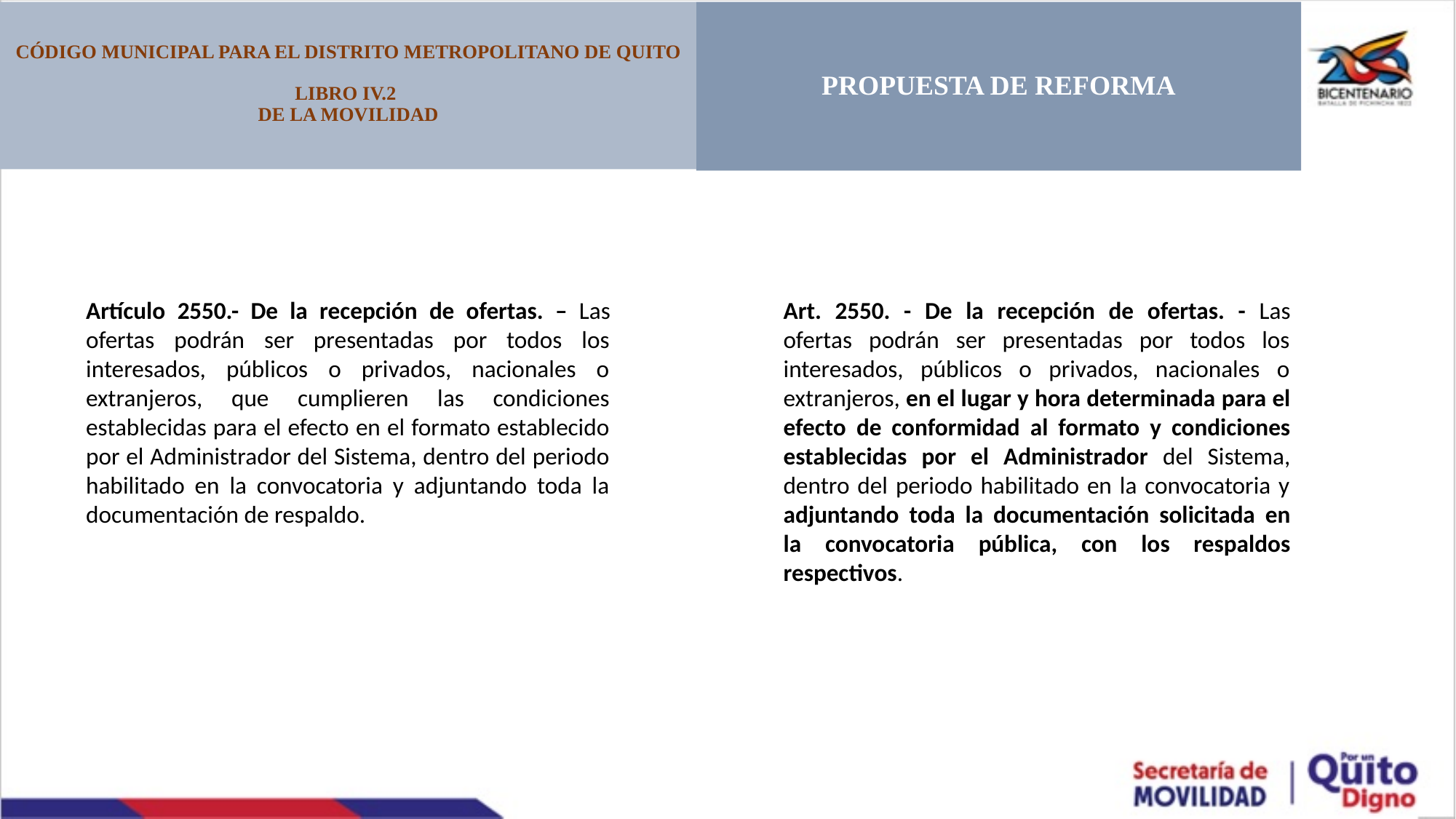

CÓDIGO MUNICIPAL PARA EL DISTRITO METROPOLITANO DE QUITO

LIBRO IV.2
DE LA MOVILIDAD

PROPUESTA DE REFORMA
Artículo 2550.- De la recepción de ofertas. – Las ofertas podrán ser presentadas por todos los interesados, públicos o privados, nacionales o extranjeros, que cumplieren las condiciones establecidas para el efecto en el formato establecido por el Administrador del Sistema, dentro del periodo habilitado en la convocatoria y adjuntando toda la documentación de respaldo.
Art. 2550. - De la recepción de ofertas. - Las ofertas podrán ser presentadas por todos los interesados, públicos o privados, nacionales o extranjeros, en el lugar y hora determinada para el efecto de conformidad al formato y condiciones establecidas por el Administrador del Sistema, dentro del periodo habilitado en la convocatoria y adjuntando toda la documentación solicitada en la convocatoria pública, con los respaldos respectivos.